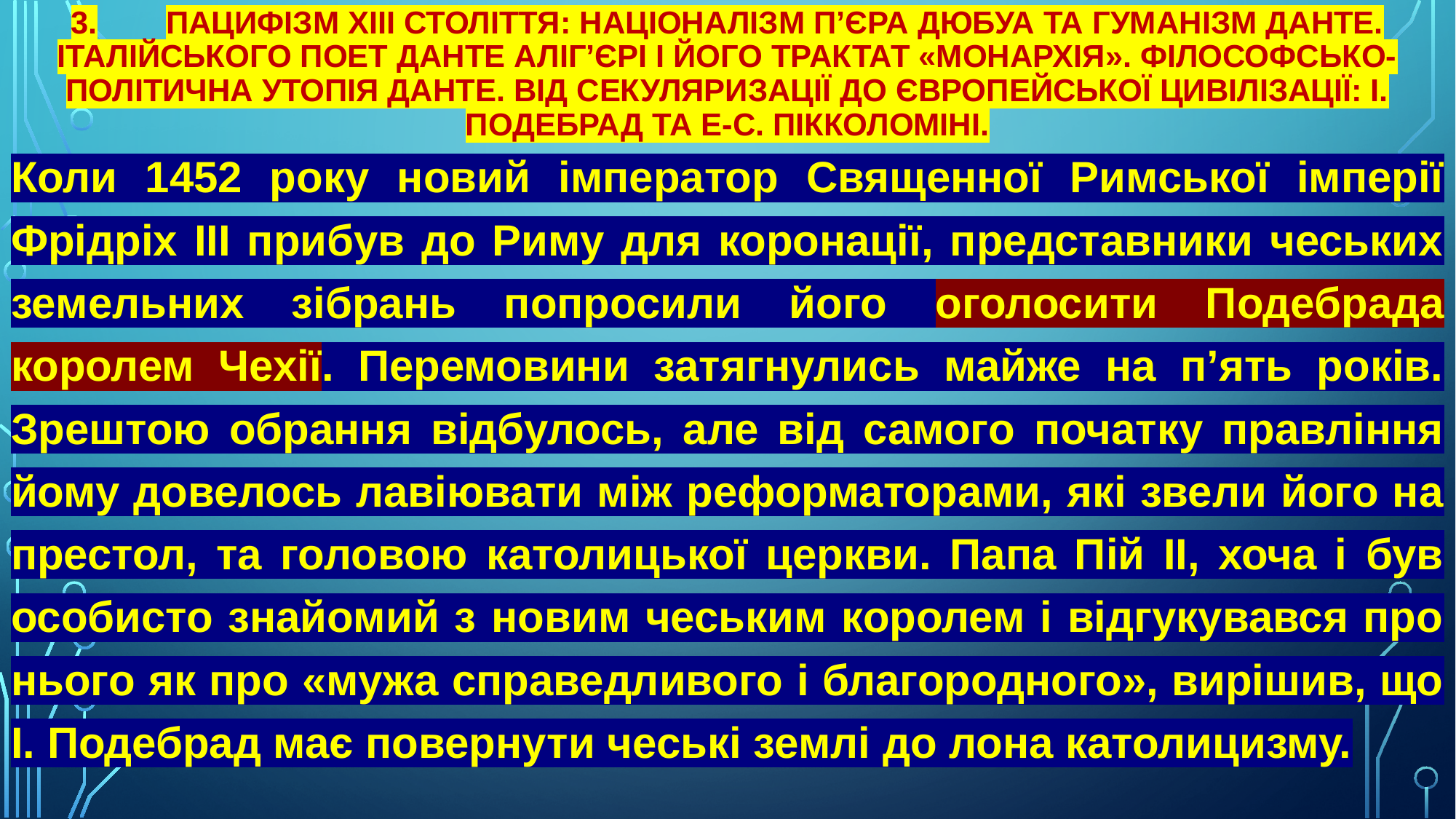

# 3.	Пацифізм XIII століття: націоналізм П’єра Дюбуа та гуманізм Данте. Італійського поет Данте Аліг’єрі і його трактат «Монархія». Філософсько-політична утопія Данте. Від секуляризації до європейської цивілізації: І. Подебрад та Е-С. Пікколоміні.
Коли 1452 року новий імператор Священної Римської імперії Фрідріх ІІІ прибув до Риму для коронації, представники чеських земельних зібрань попросили його оголосити Подебрада королем Чехії. Перемовини затягнулись майже на п’ять років. Зрештою обрання відбулось, але від самого початку правління йому довелось лавіювати між реформаторами, які звели його на престол, та головою католицької церкви. Папа Пій ІІ, хоча і був особисто знайомий з новим чеським королем і відгукувався про нього як про «мужа справедливого і благородного», вирішив, що І. Подебрад має повернути чеські землі до лона католицизму.